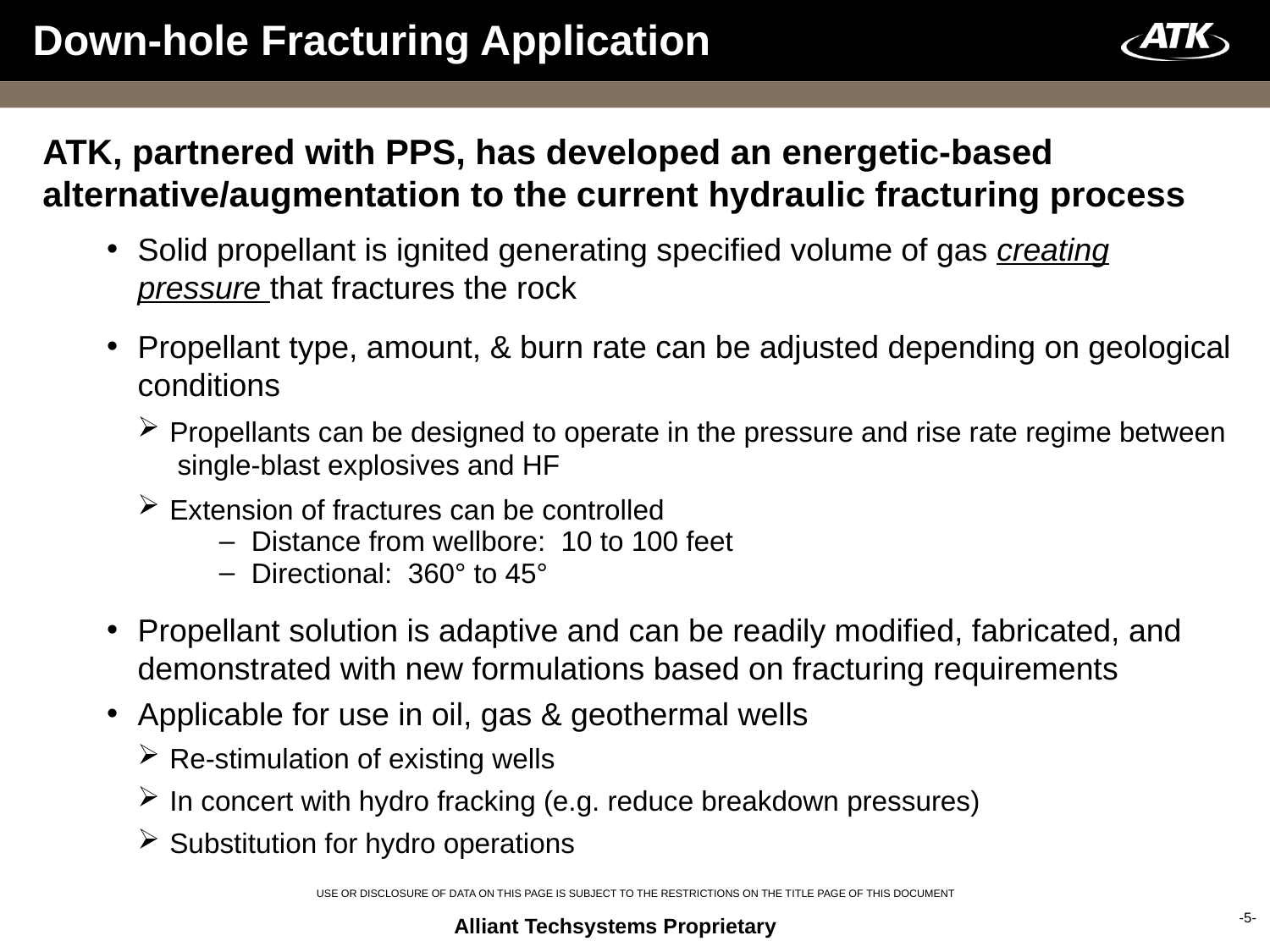

# Down-hole Fracturing Application
ATK, partnered with PPS, has developed an energetic-based alternative/augmentation to the current hydraulic fracturing process
Solid propellant is ignited generating specified volume of gas creating pressure that fractures the rock
Propellant type, amount, & burn rate can be adjusted depending on geological conditions
Propellants can be designed to operate in the pressure and rise rate regime between  single-blast explosives and HF
Extension of fractures can be controlled
Distance from wellbore:  10 to 100 feet
Directional:  360° to 45°
Propellant solution is adaptive and can be readily modified, fabricated, and demonstrated with new formulations based on fracturing requirements
Applicable for use in oil, gas & geothermal wells
Re-stimulation of existing wells
In concert with hydro fracking (e.g. reduce breakdown pressures)
Substitution for hydro operations